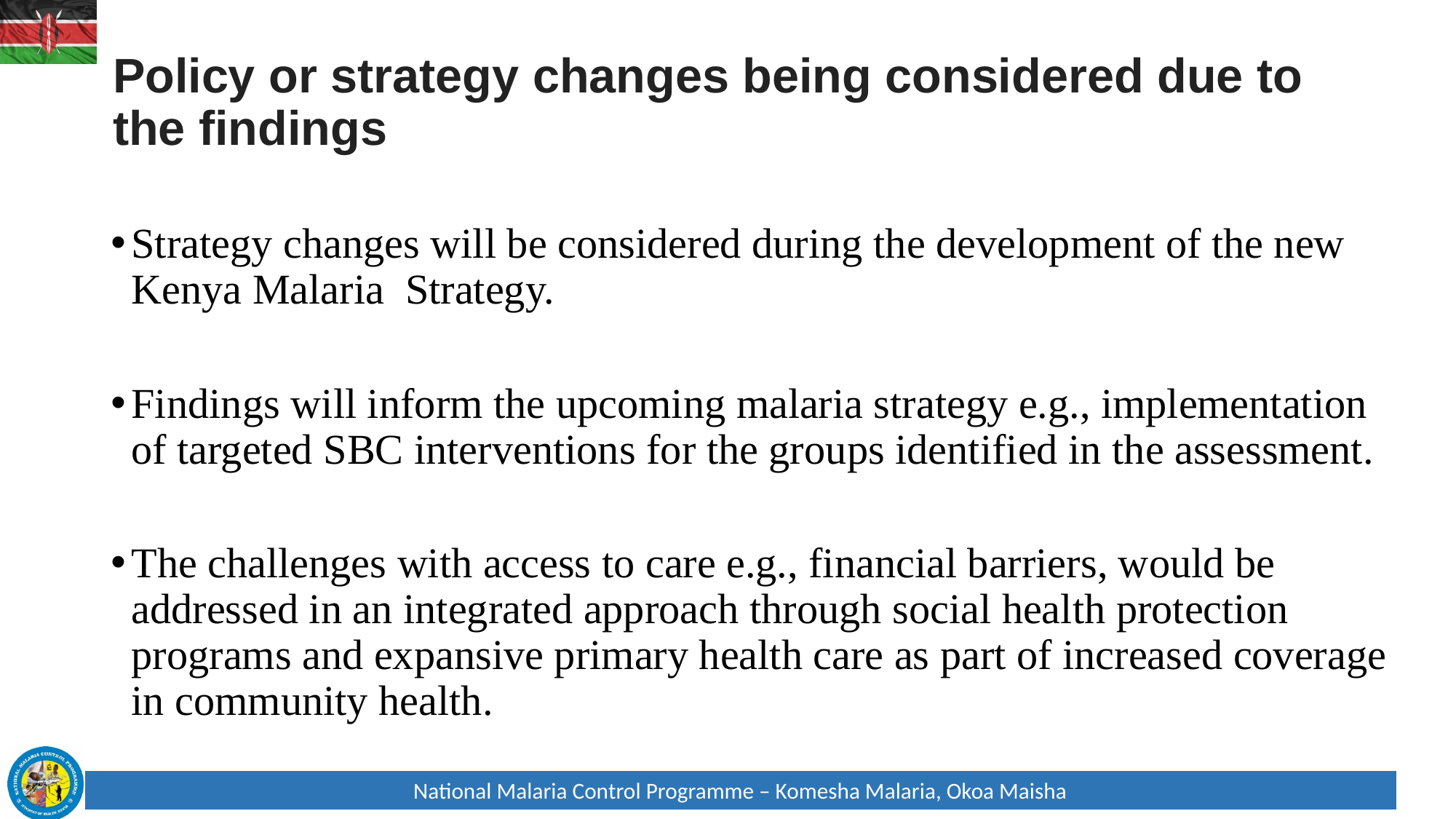

# Policy or strategy changes being considered due to the findings
Strategy changes will be considered during the development of the new Kenya Malaria  Strategy.

Findings will inform the upcoming malaria strategy e.g., implementation of targeted SBC interventions for the groups identified in the assessment.

The challenges with access to care e.g., financial barriers, would be addressed in an integrated approach through social health protection programs and expansive primary health care as part of increased coverage in community health.